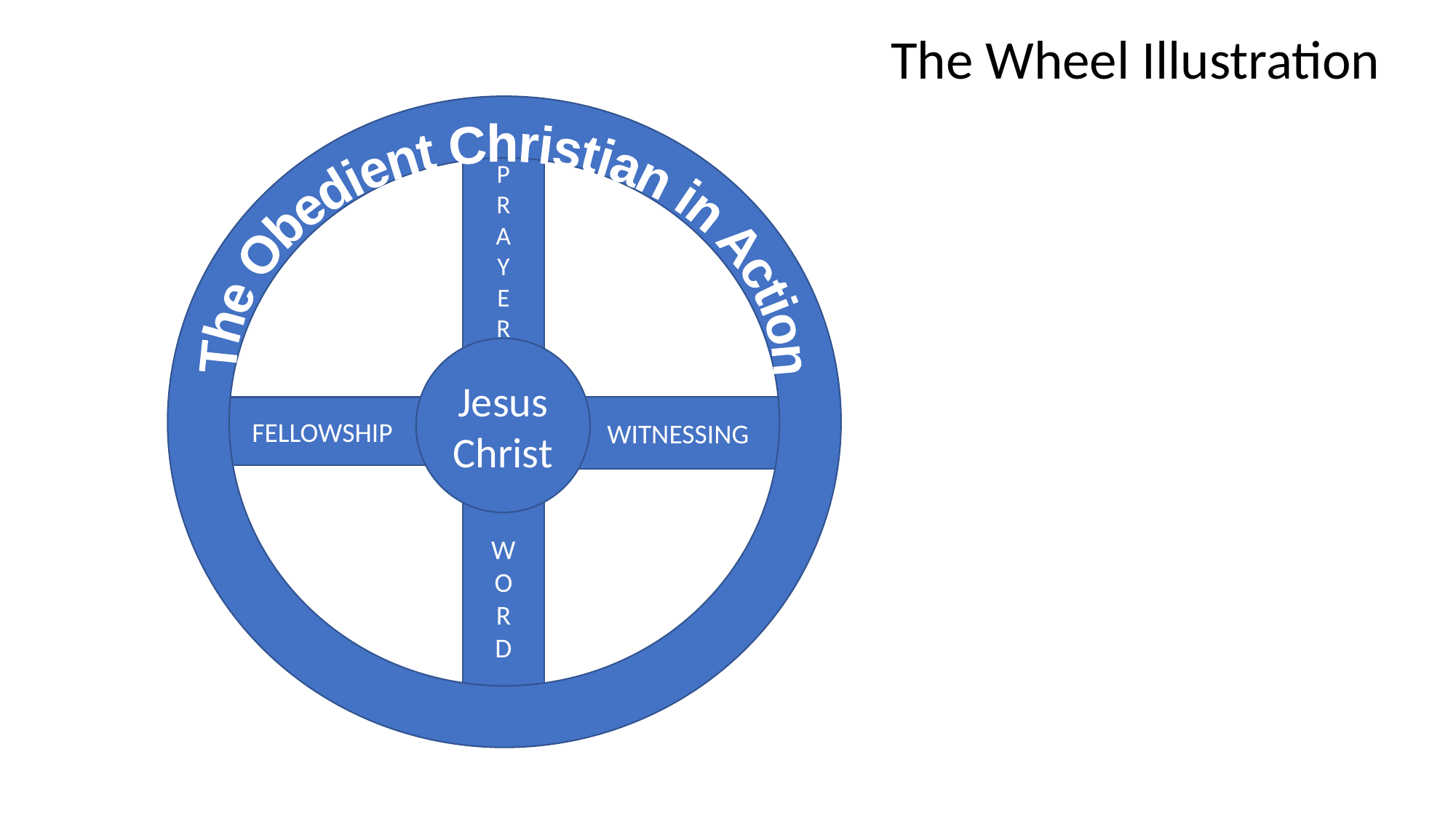

The Wheel Illustration

The Obedient Christian in Action
P
R
A
Y
E
R
Jesus Christ
FELLOWSHIP
WITNESSING
W
O
R
D